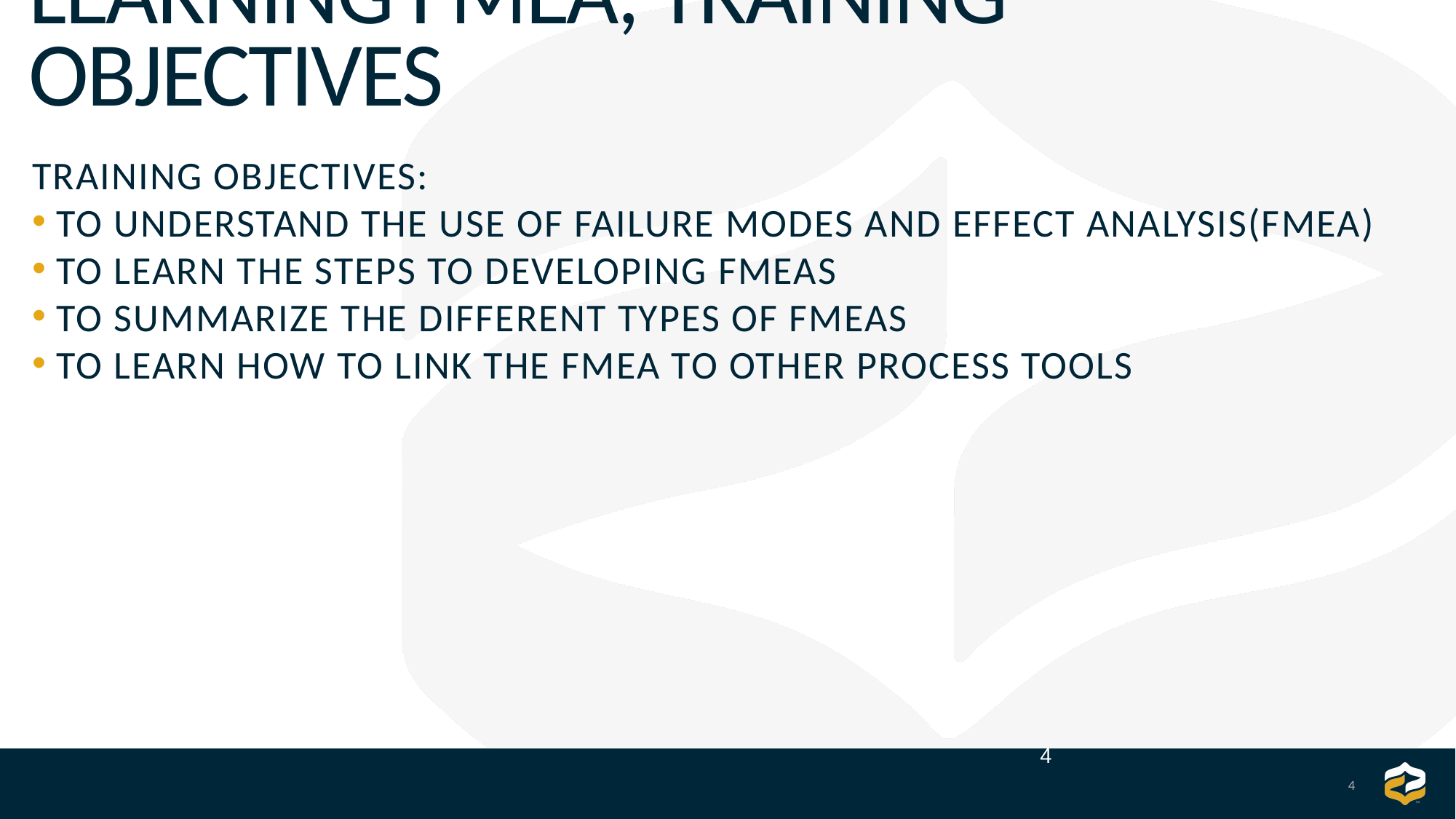

Learning FMEA, Training Objectives
Training Objectives:
 To understand the use of Failure Modes and Effect Analysis(FMEA)
 To learn the steps to developing FMEAs
 To summarize the different types of FMEAs
 To learn how to link the FMEA to other Process tools

4
4
9/8/2025